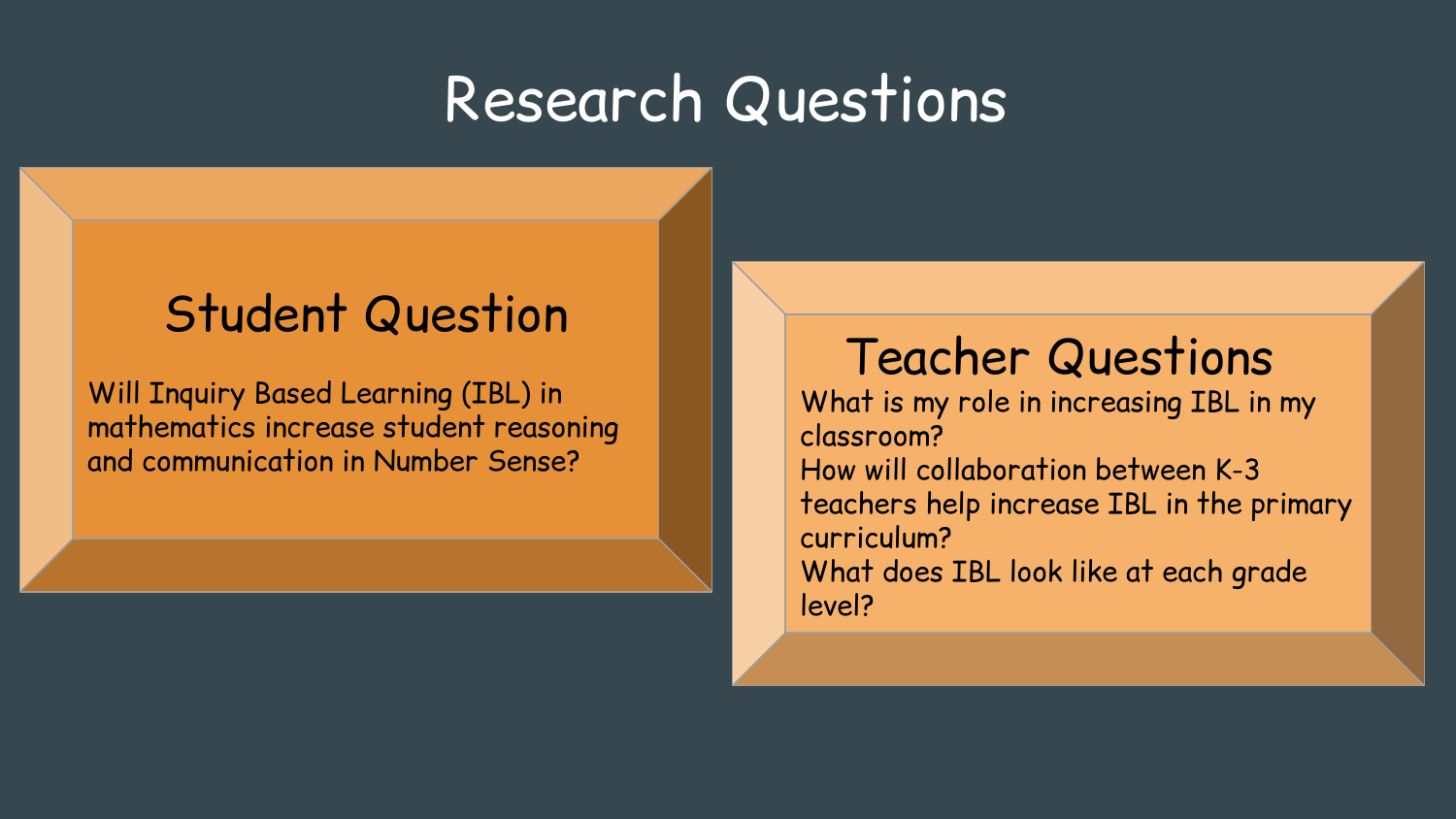

# Research Questions
Student Question

Will Inquiry Based Learning (IBL) in mathematics increase student reasoning and communication in Number Sense?
   Teacher Questions
What is my role in increasing IBL in my classroom?
How will collaboration between K-3 teachers help increase IBL in the primary curriculum?
What does IBL look like at each grade level?